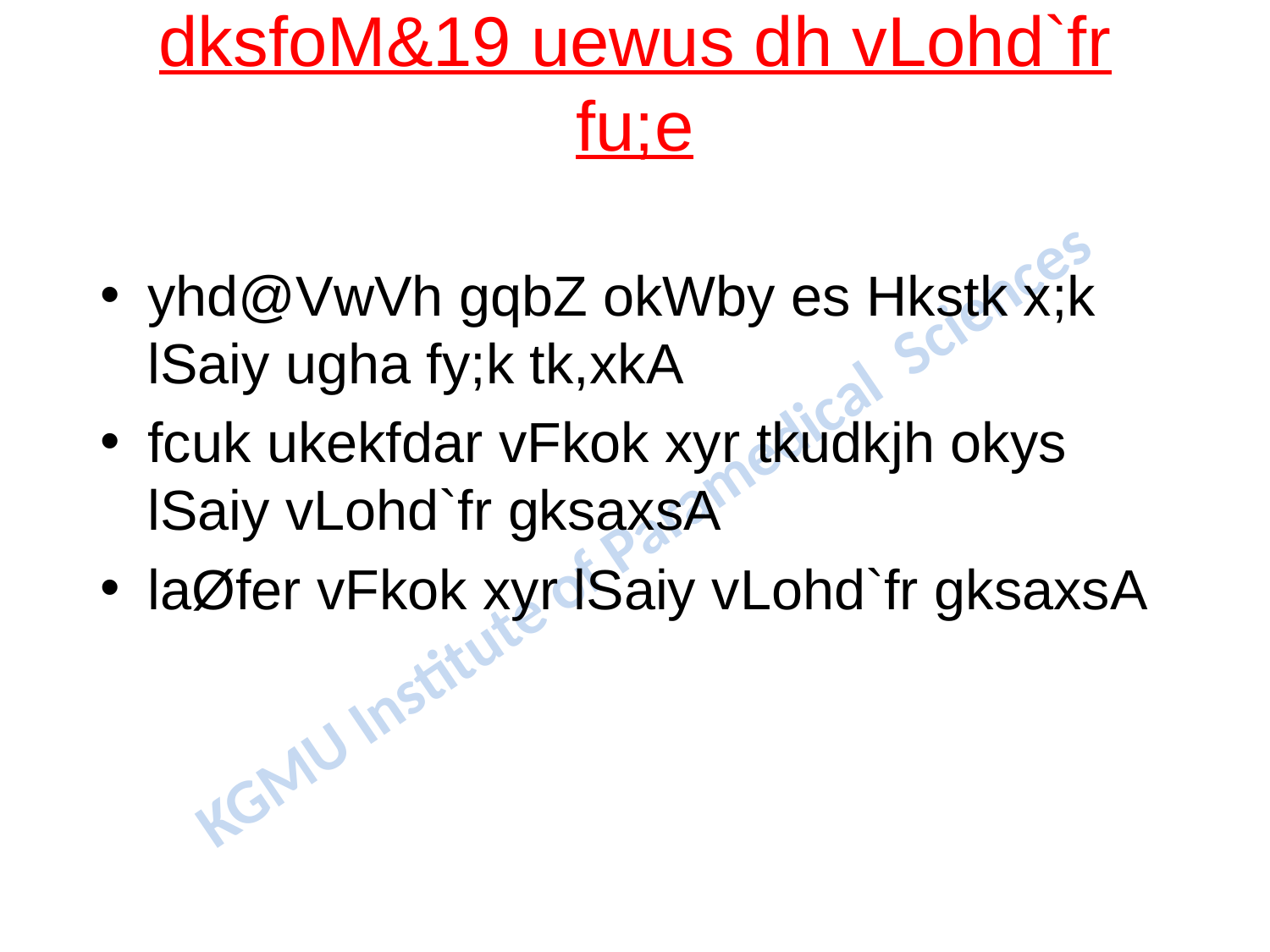

# dksfoM&19 uewus dh vLohd`fr fu;e
yhd@VwVh gqbZ okWby es Hkstk x;k lSaiy ugha fy;k tk,xkA
fcuk ukekfdar vFkok xyr tkudkjh okys lSaiy vLohd`fr gksaxsA
laØfer vFkok xyr lSaiy vLohd`fr gksaxsA